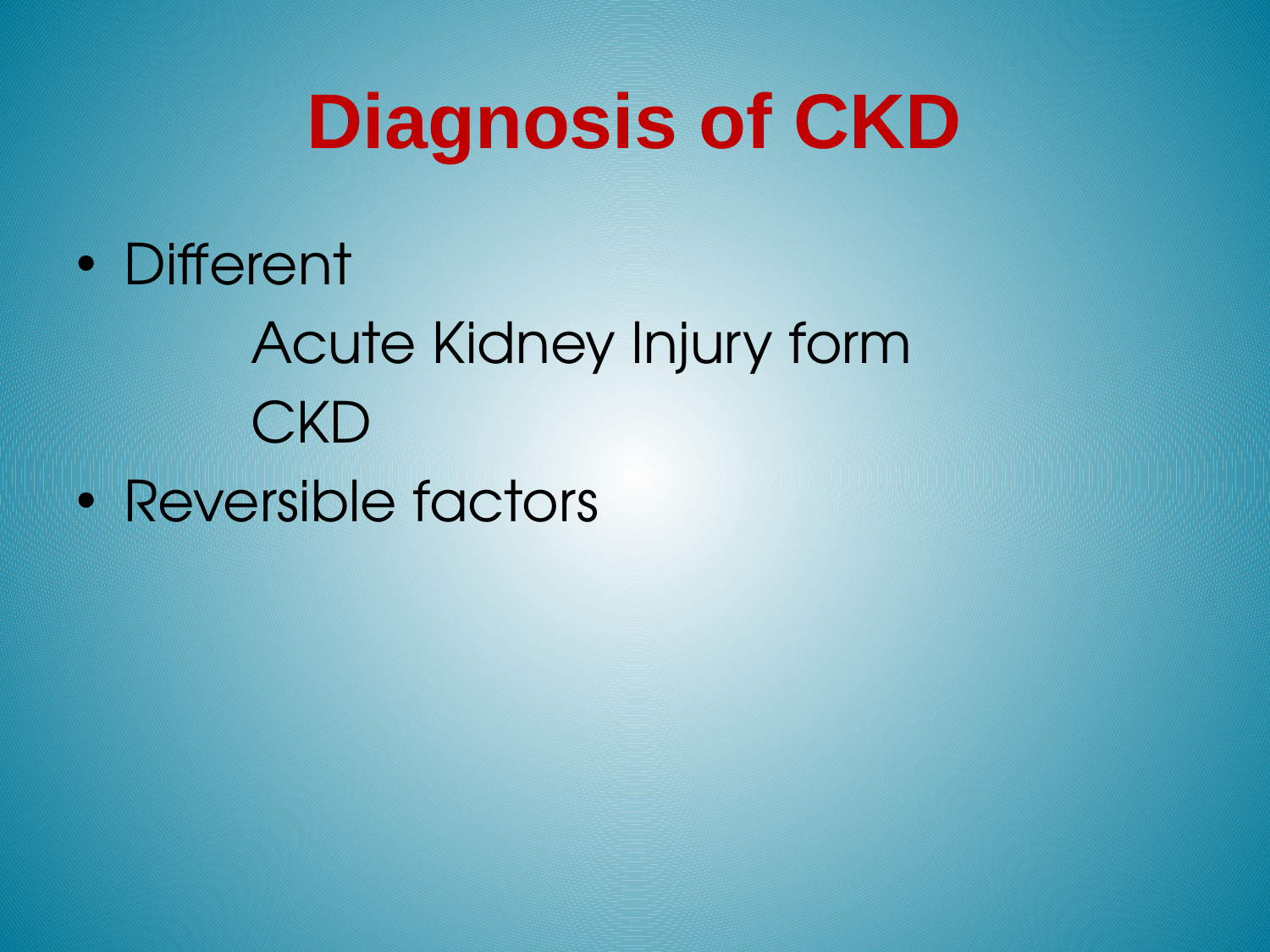

# Diagnosis of CKD
Different
		Acute Kidney Injury form
		CKD
Reversible factors